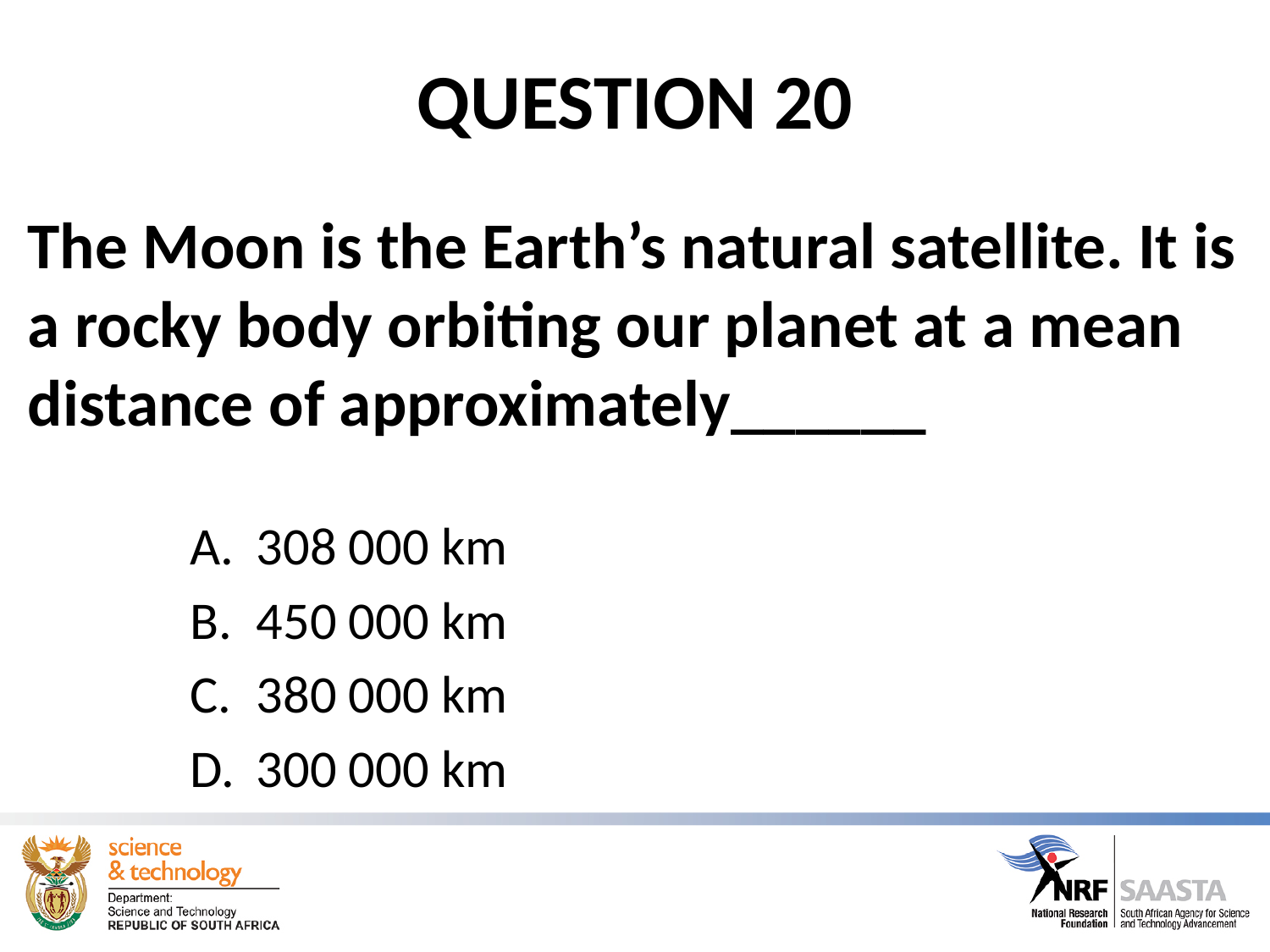

# QUESTION 20
The Moon is the Earth’s natural satellite. It is a rocky body orbiting our planet at a mean distance of approximately______

308 000 km
450 000 km
380 000 km
300 000 km